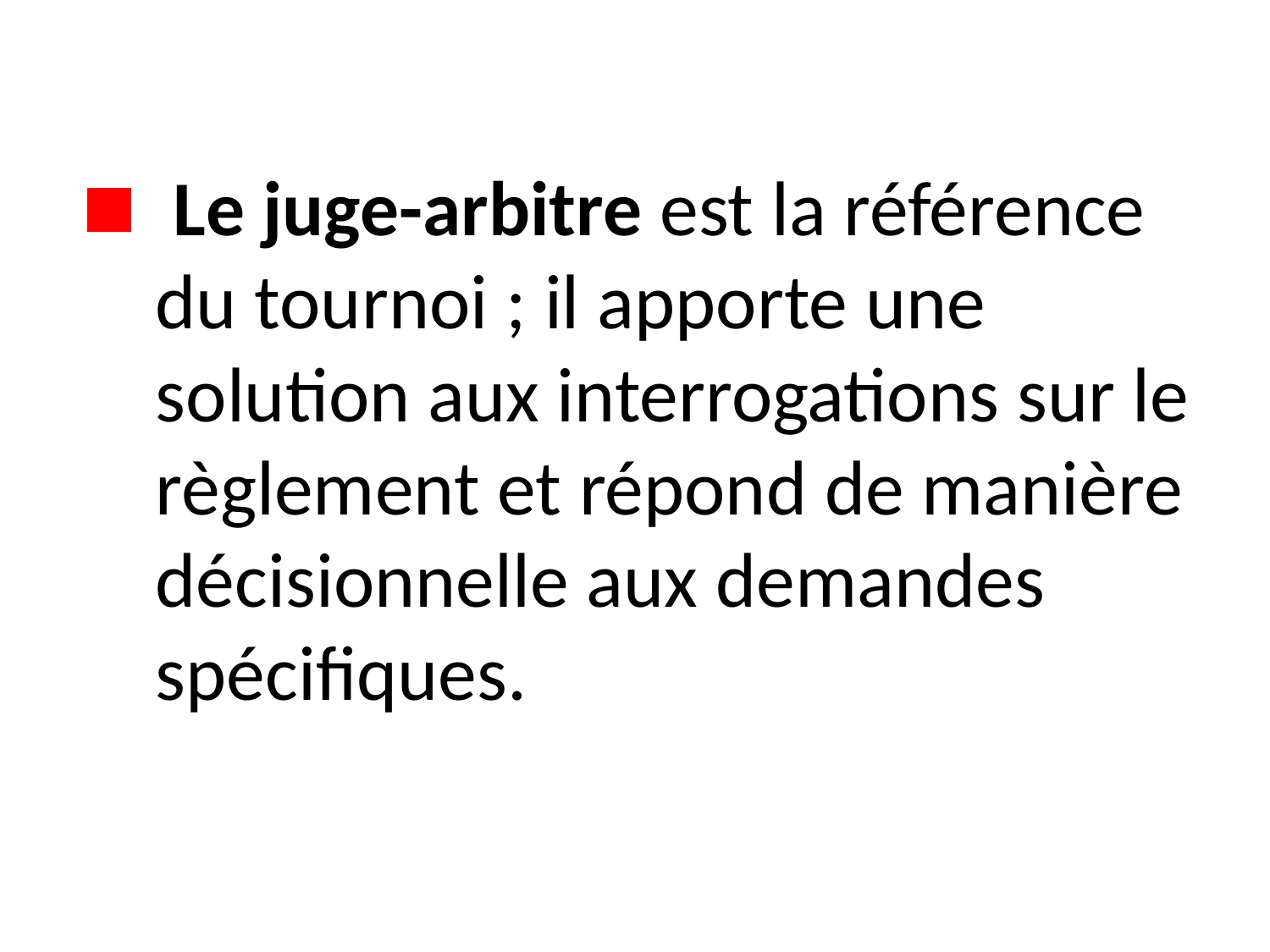

# Le juge-arbitre est la référence du tournoi ; il apporte une solution aux interrogations sur le règlement et répond de manière décisionnelle aux demandes spécifiques.